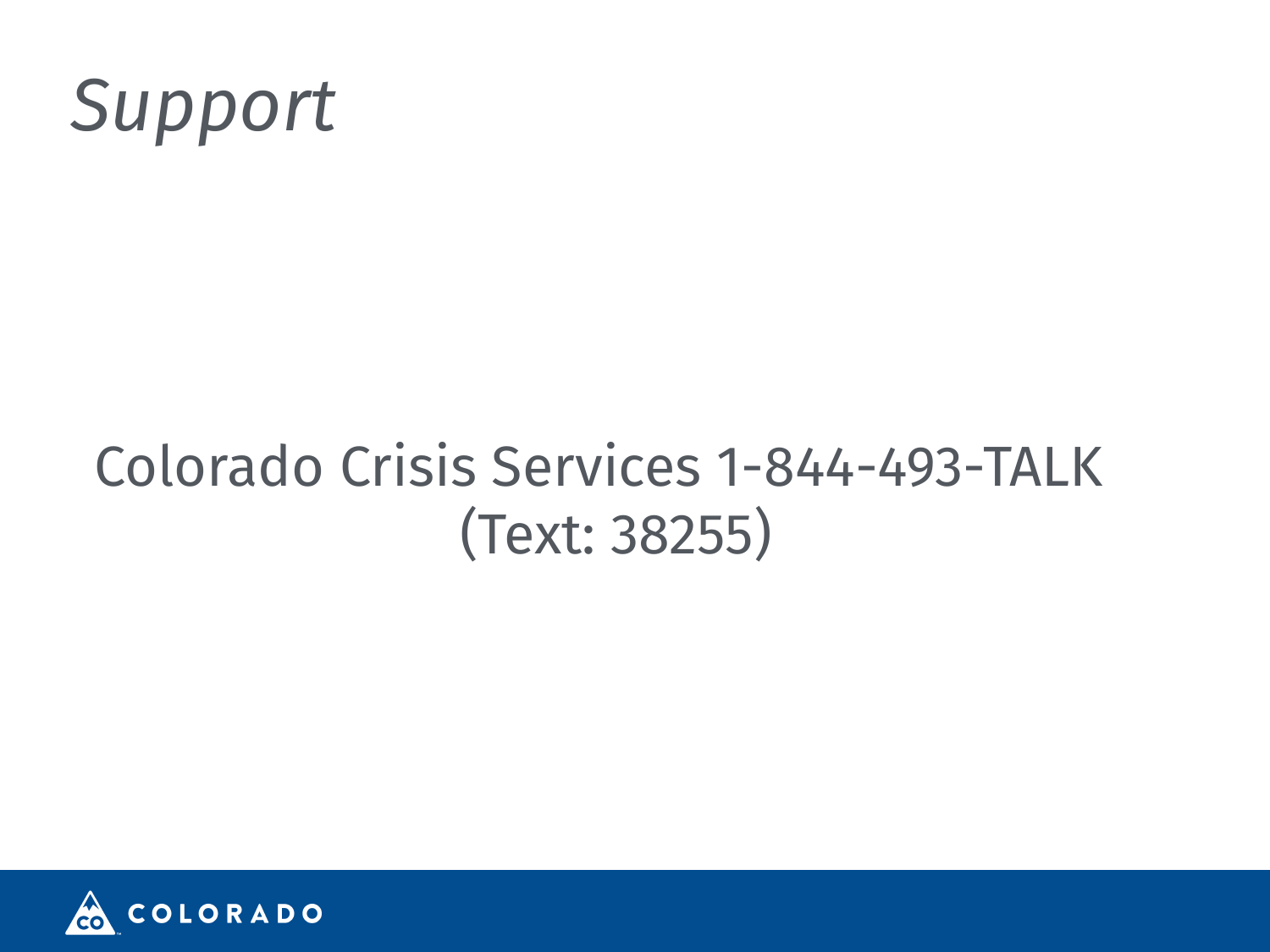

# Support

Colorado Crisis Services 1-844-493-TALK (Text: 38255)